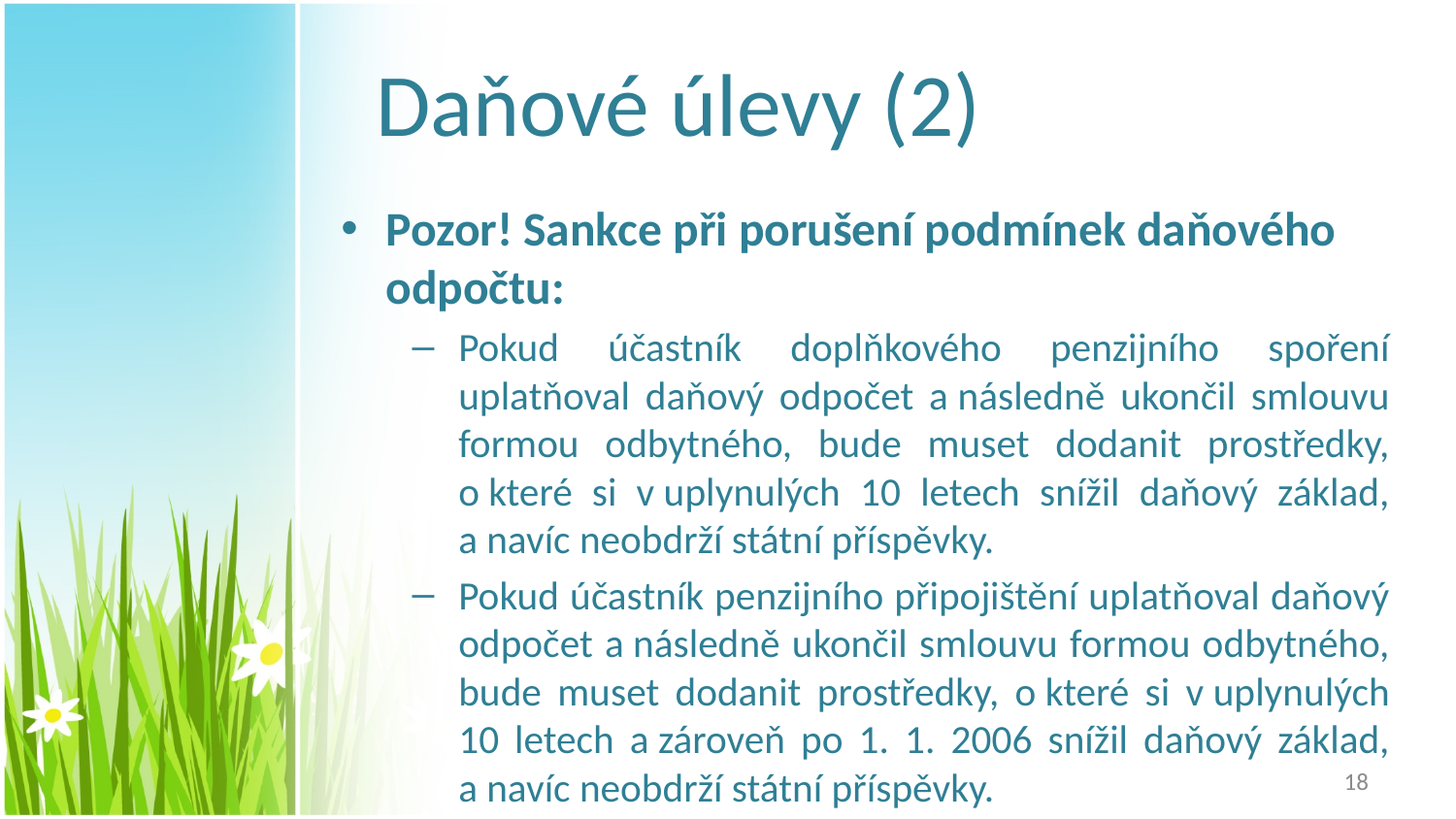

# Daňové úlevy (2)
Pozor! Sankce při porušení podmínek daňového odpočtu:
Pokud účastník doplňkového penzijního spoření uplatňoval daňový odpočet a následně ukončil smlouvu formou odbytného, bude muset dodanit prostředky, o které si v uplynulých 10 letech snížil daňový základ, a navíc neobdrží státní příspěvky.
Pokud účastník penzijního připojištění uplatňoval daňový odpočet a následně ukončil smlouvu formou odbytného, bude muset dodanit prostředky, o které si v uplynulých 10 letech a zároveň po 1. 1. 2006 snížil daňový základ, a navíc neobdrží státní příspěvky.

18